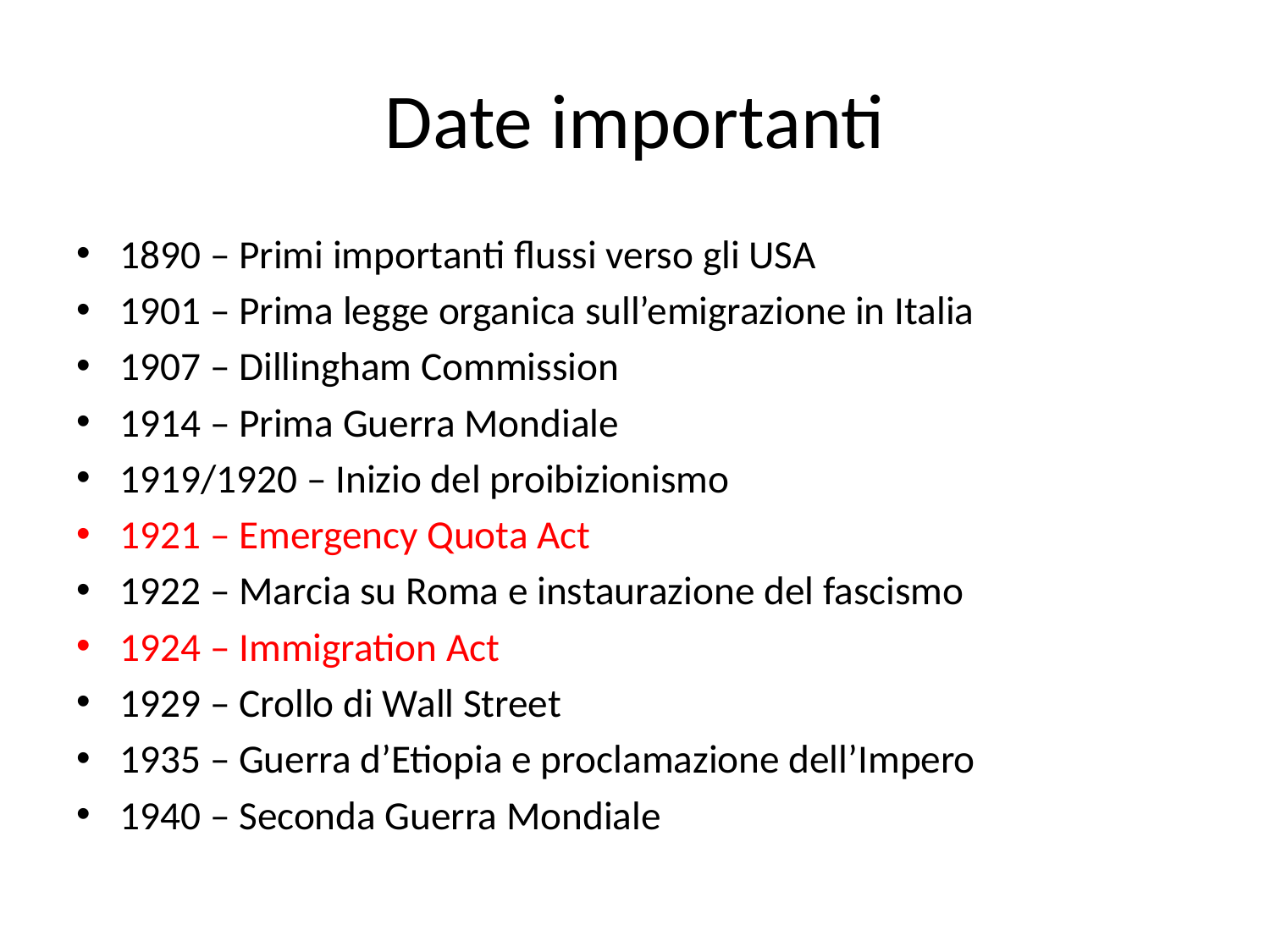

# Date importanti
1890 – Primi importanti flussi verso gli USA
1901 – Prima legge organica sull’emigrazione in Italia
1907 – Dillingham Commission
1914 – Prima Guerra Mondiale
1919/1920 – Inizio del proibizionismo
1921 – Emergency Quota Act
1922 – Marcia su Roma e instaurazione del fascismo
1924 – Immigration Act
1929 – Crollo di Wall Street
1935 – Guerra d’Etiopia e proclamazione dell’Impero
1940 – Seconda Guerra Mondiale